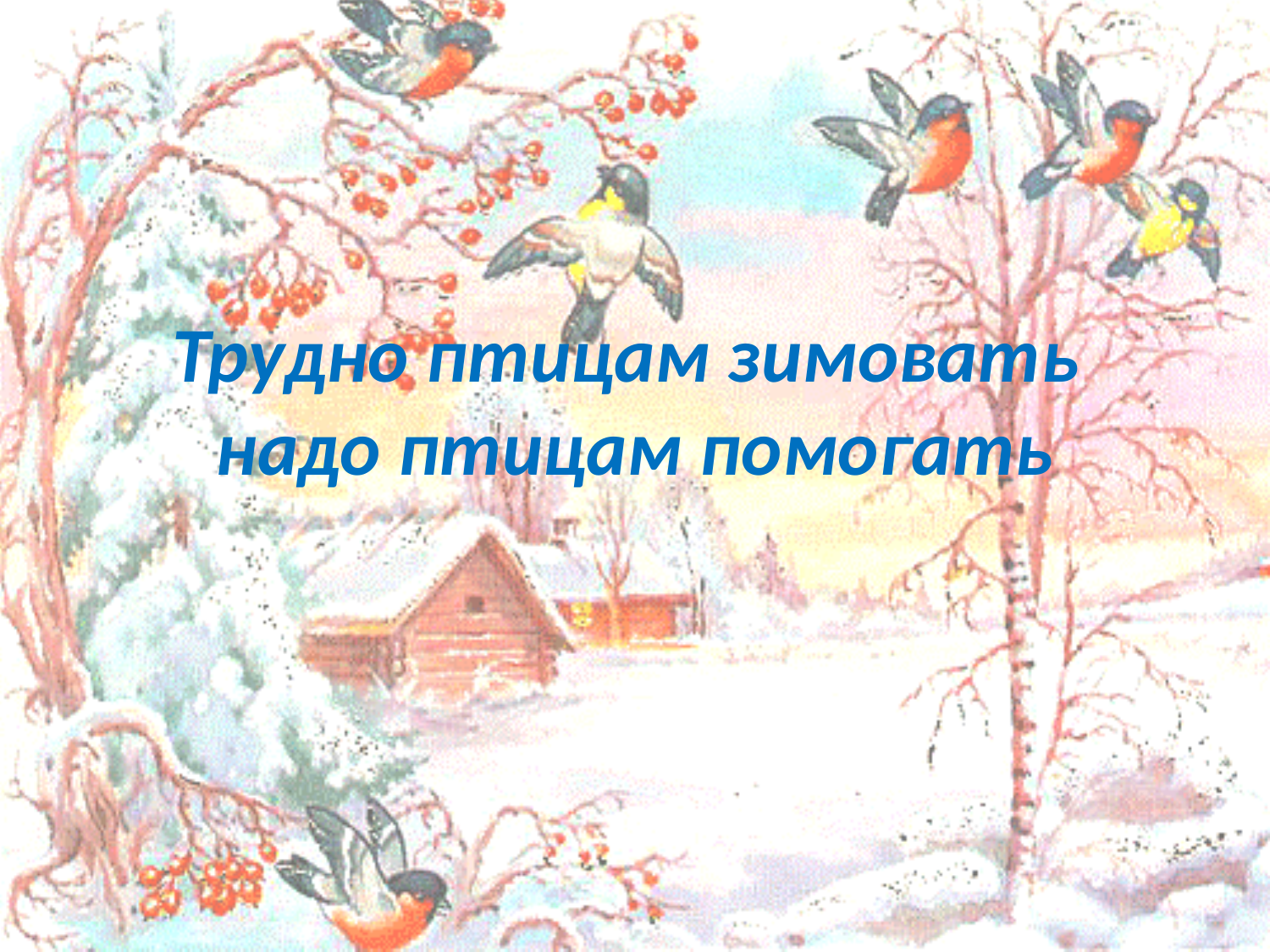

# Трудно птицам зимовать надо птицам помогать